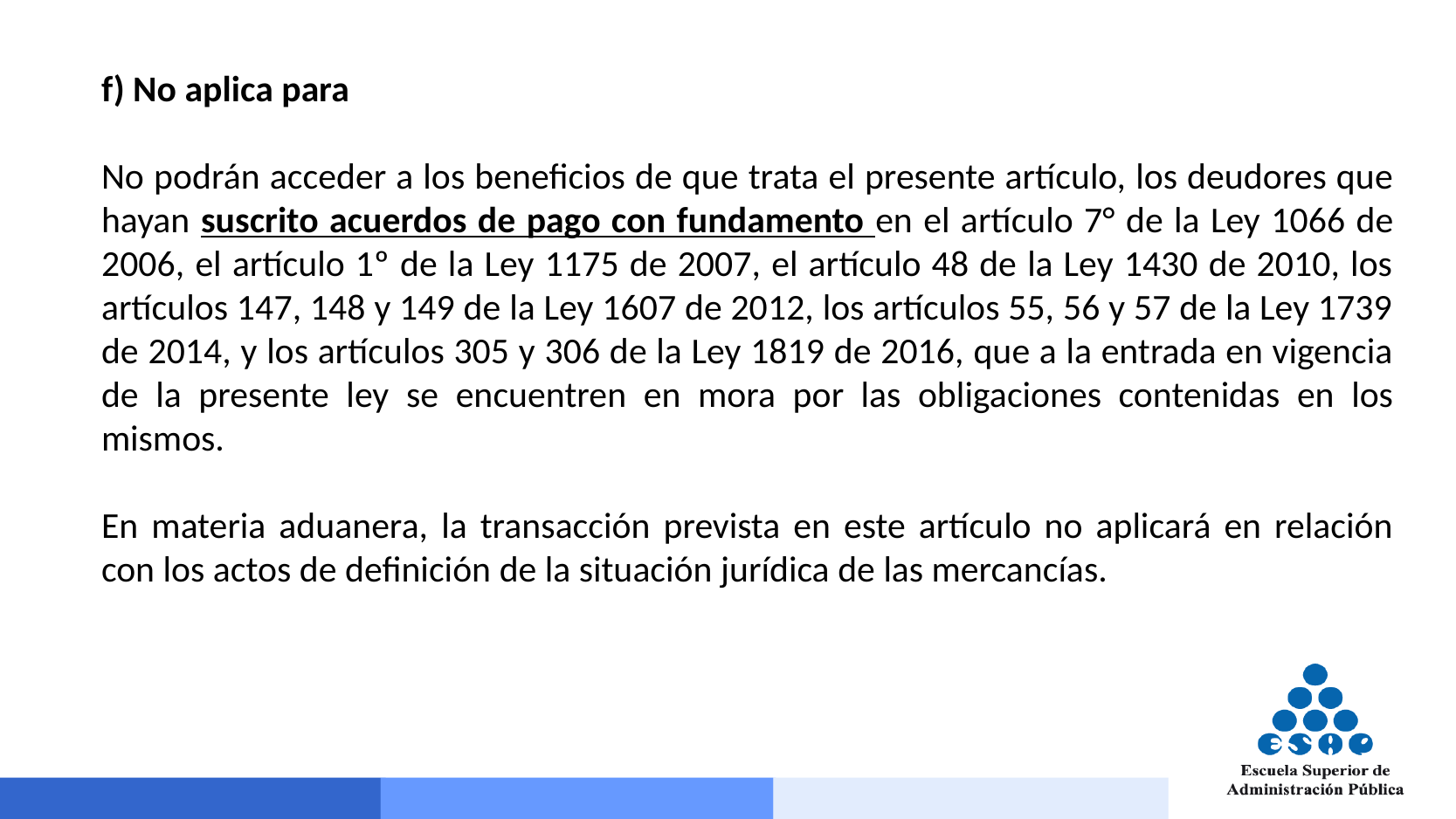

f) No aplica para

No podrán acceder a los beneficios de que trata el presente artículo, los deudores que hayan suscrito acuerdos de pago con fundamento en el artículo 7° de la Ley 1066 de 2006, el artículo 1º de la Ley 1175 de 2007, el artículo 48 de la Ley 1430 de 2010, los artículos 147, 148 y 149 de la Ley 1607 de 2012, los artículos 55, 56 y 57 de la Ley 1739 de 2014, y los artículos 305 y 306 de la Ley 1819 de 2016, que a la entrada en vigencia de la presente ley se encuentren en mora por las obligaciones contenidas en los mismos.

En materia aduanera, la transacción prevista en este artículo no aplicará en relación con los actos de definición de la situación jurídica de las mercancías.